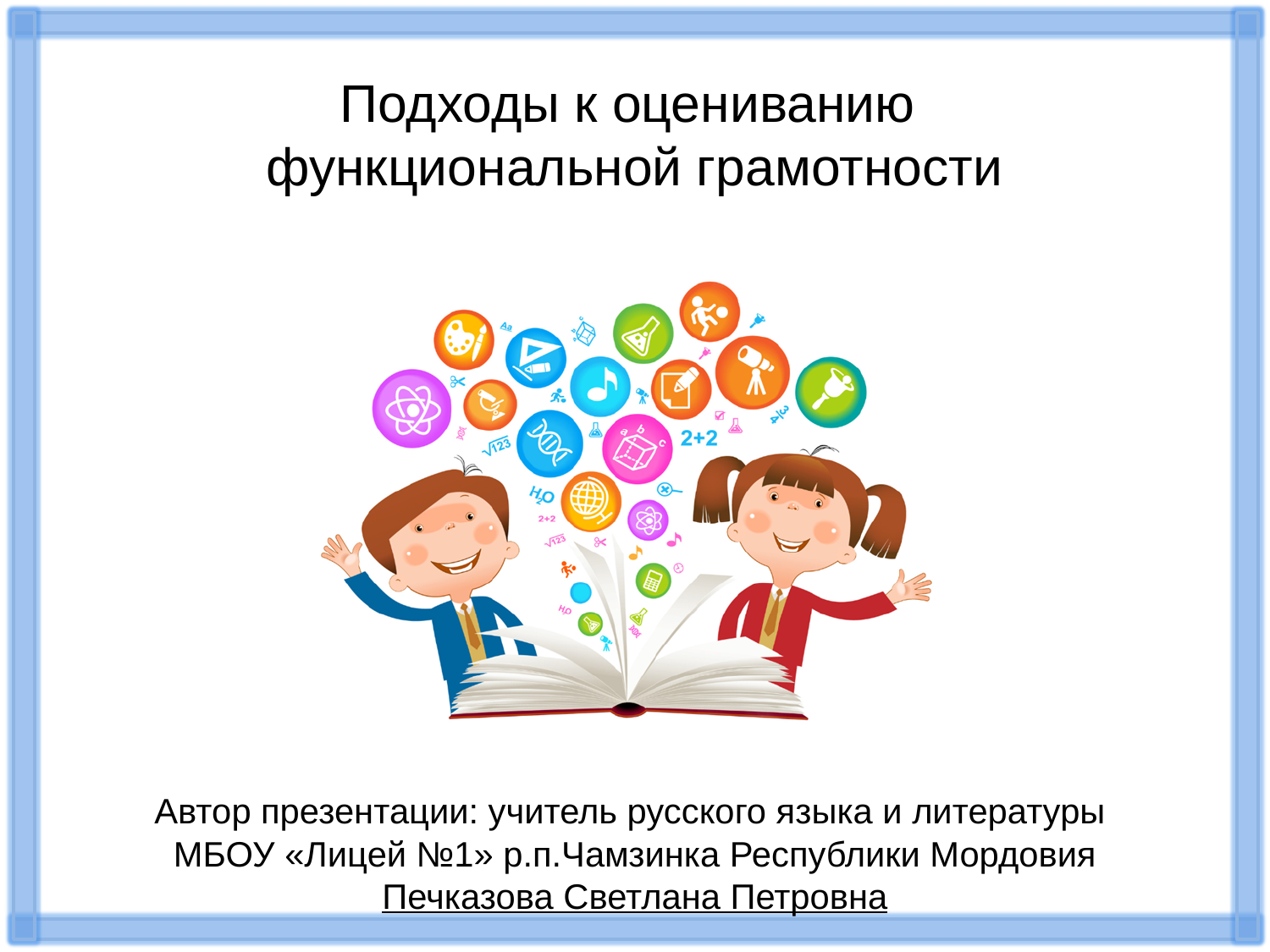

Подходы к оцениванию
функциональной грамотности
Автор презентации: учитель русского языка и литературы
МБОУ «Лицей №1» р.п.Чамзинка Республики Мордовия
Печказова Светлана Петровна